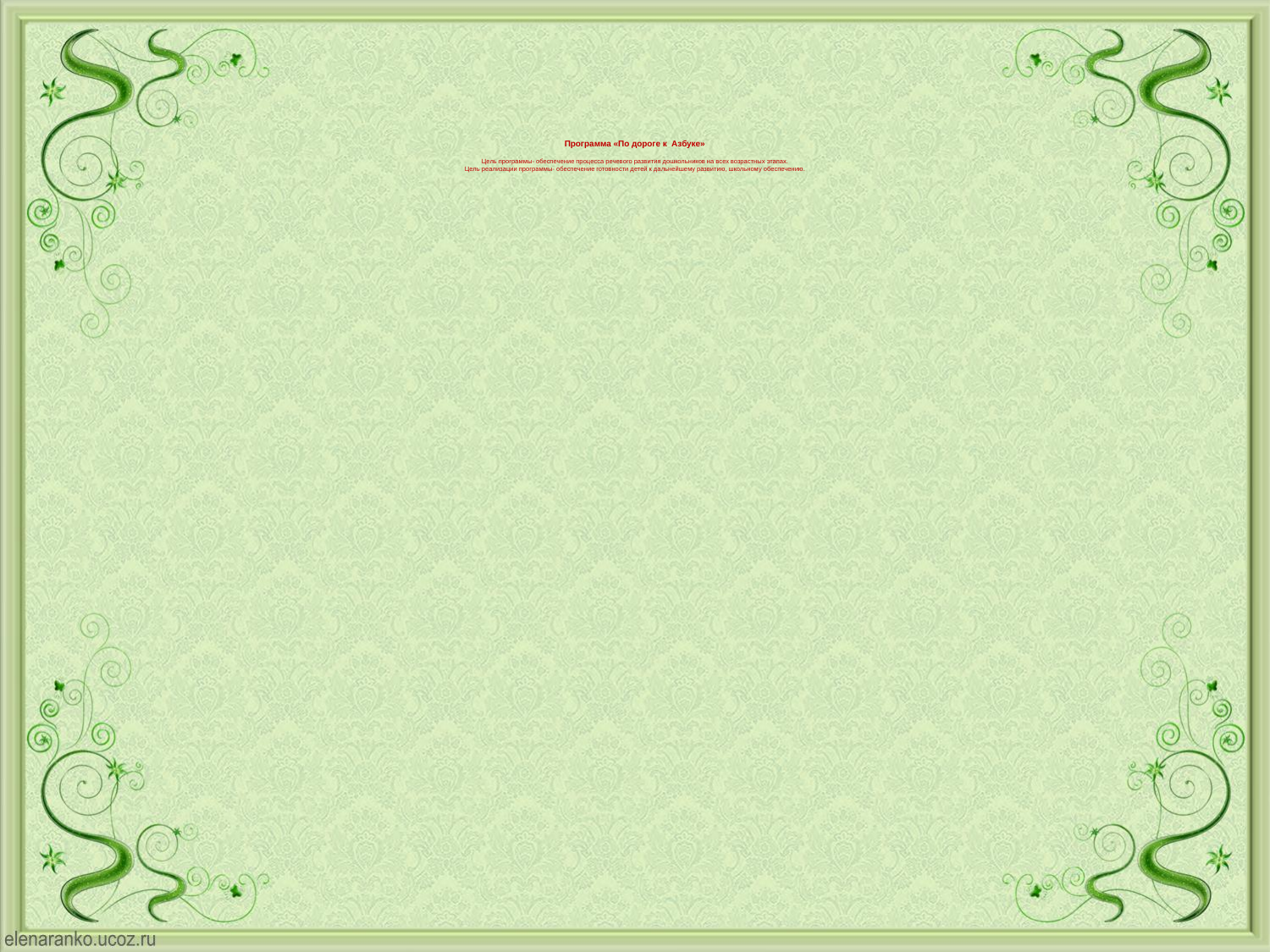

# Программа «По дороге к  Азбуке» Цель программы- обеспечение процесса речевого развития дошкольников на всех возрастных этапах. Цель реализации программы- обеспечение готовности детей к дальнейшему развитию, школьному обеспечению.